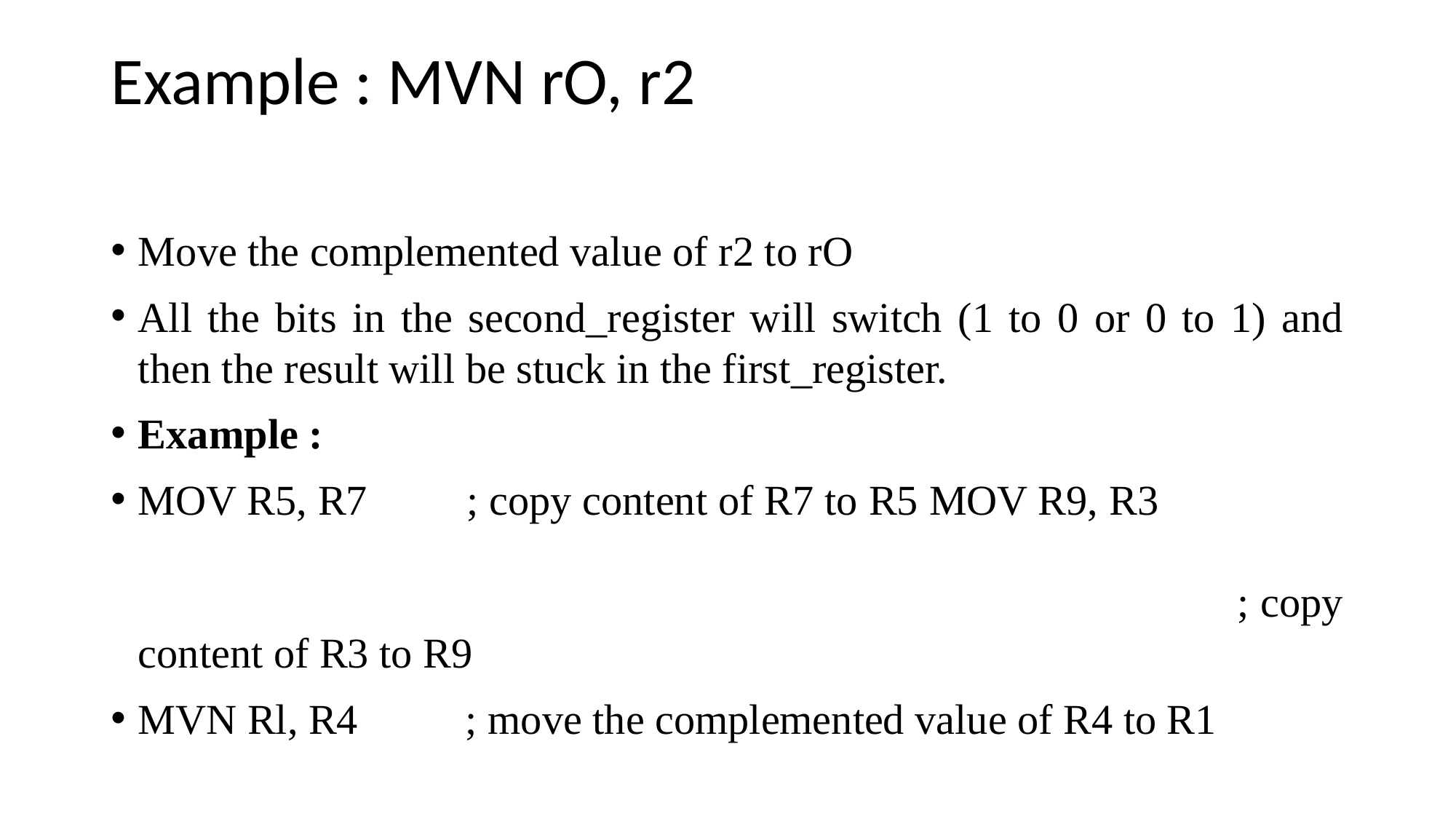

# Example : MVN rO, r2
Move the complemented value of r2 to rO
All the bits in the second_register will switch (1 to 0 or 0 to 1) and then the result will be stuck in the first_register.
Example :
MOV R5, R7	; copy content of R7 to R5 MOV R9, R3                                                                                                                                                                                                         	                       ; copy content of R3 to R9
MVN Rl, R4	; move the complemented value of R4 to R1